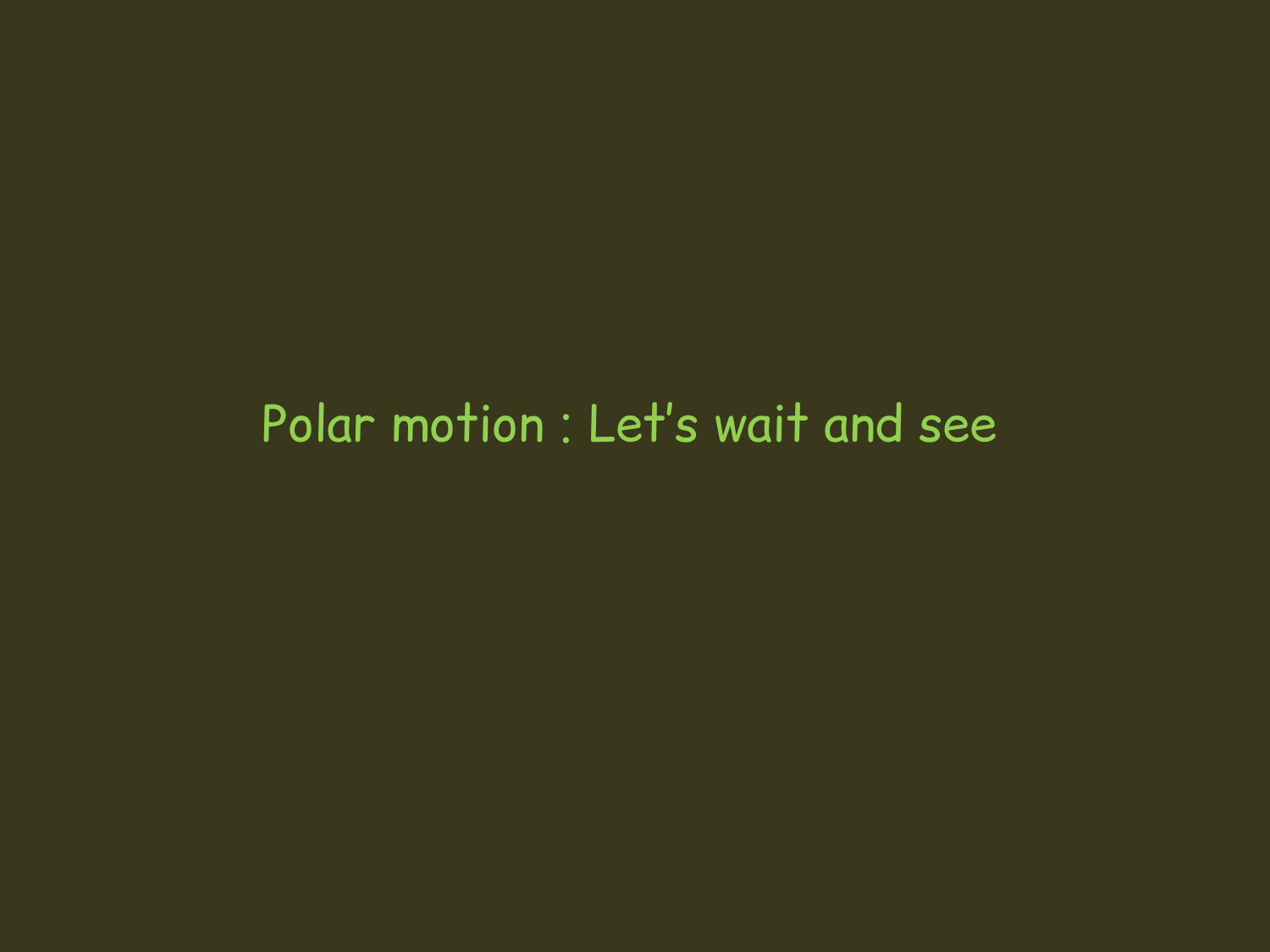

Polar motion : Let’s wait and see